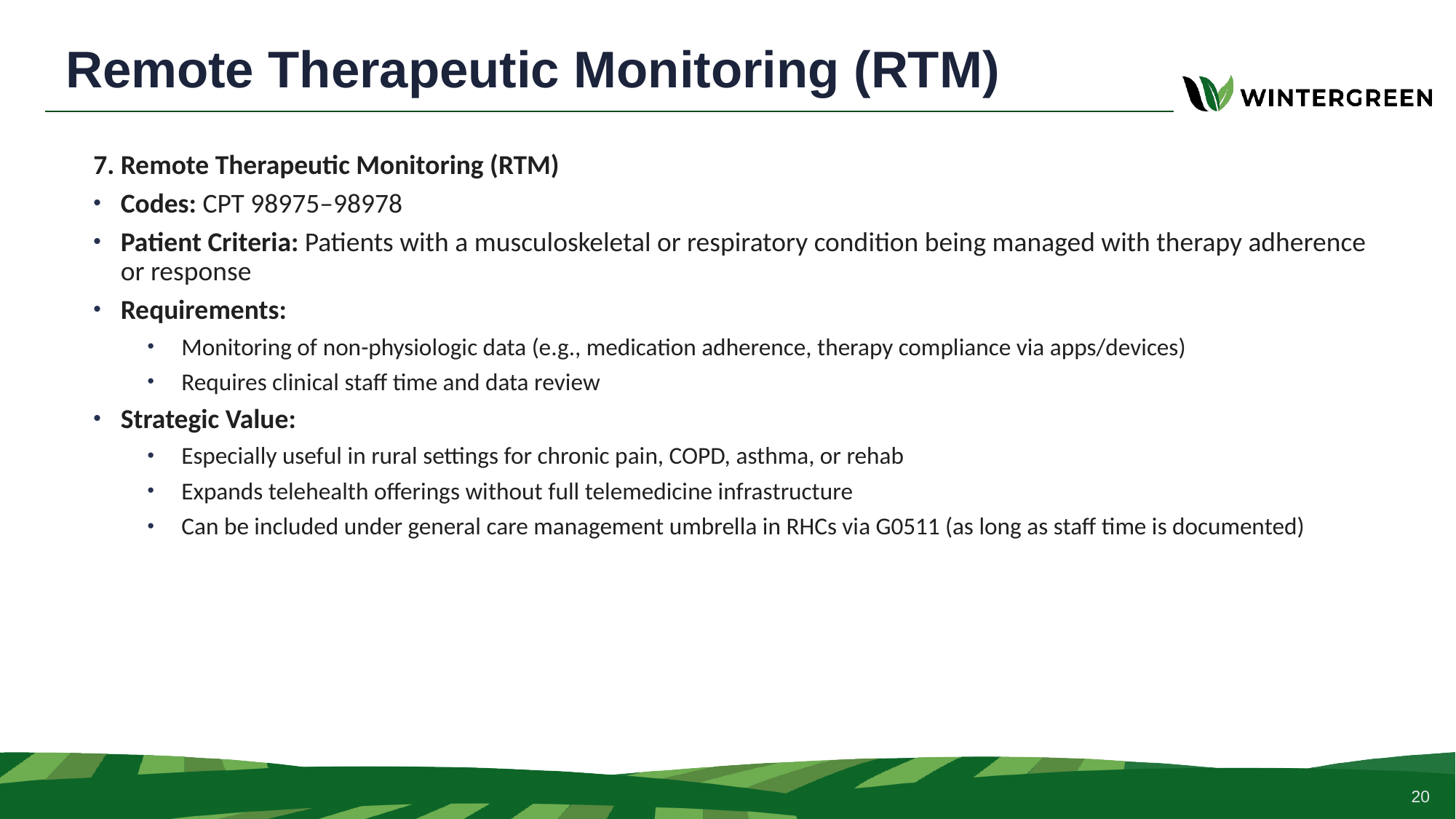

# Remote Therapeutic Monitoring (RTM)
7. Remote Therapeutic Monitoring (RTM)
Codes: CPT 98975–98978
Patient Criteria: Patients with a musculoskeletal or respiratory condition being managed with therapy adherence or response
Requirements:
Monitoring of non-physiologic data (e.g., medication adherence, therapy compliance via apps/devices)
Requires clinical staff time and data review
Strategic Value:
Especially useful in rural settings for chronic pain, COPD, asthma, or rehab
Expands telehealth offerings without full telemedicine infrastructure
Can be included under general care management umbrella in RHCs via G0511 (as long as staff time is documented)

20